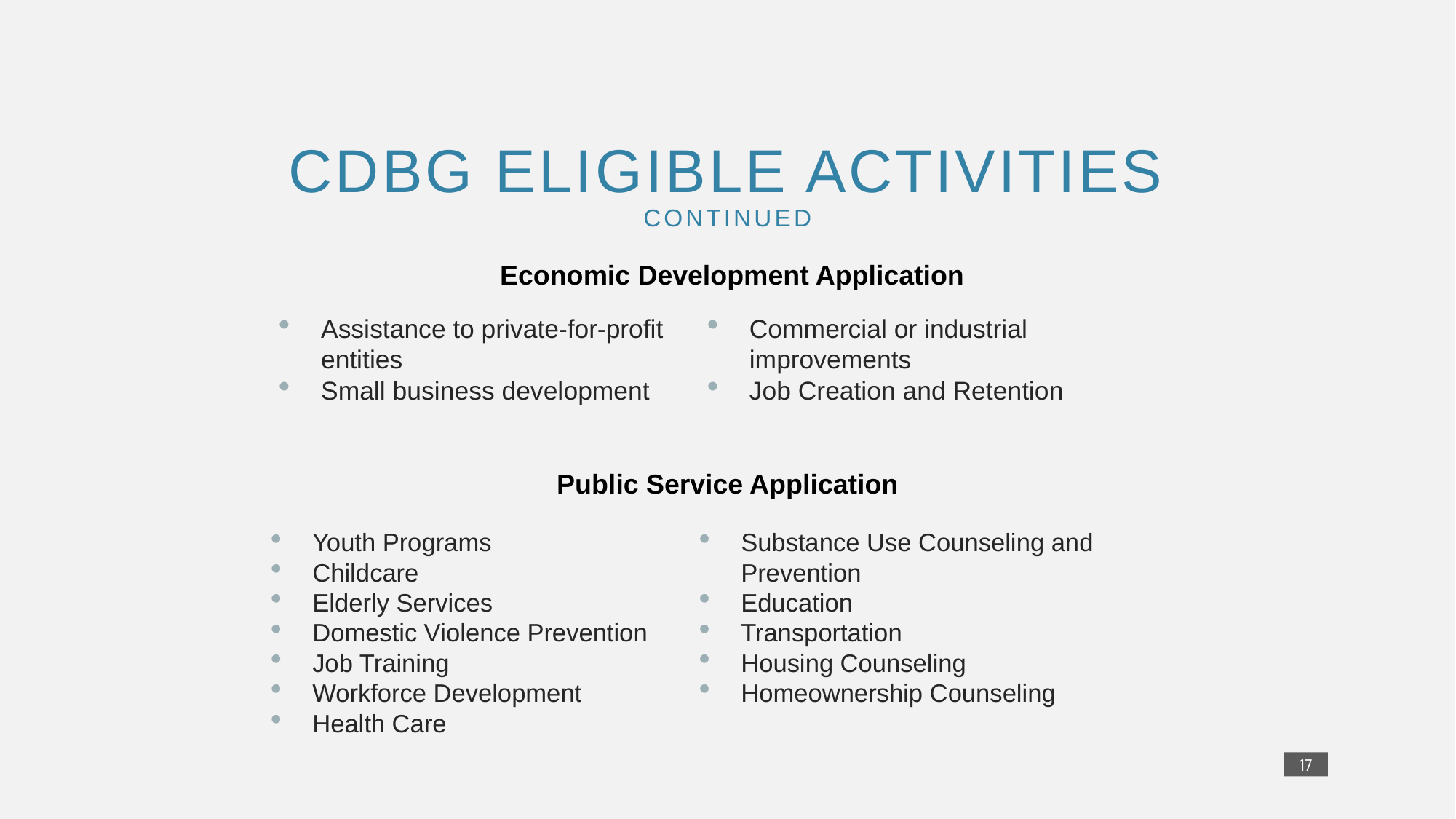

# CDBG Eligible activities continued
Economic Development Application
Assistance to private-for-profit entities
Small business development
Commercial or industrial improvements
Job Creation and Retention
Public Service Application
Youth Programs
Childcare
Elderly Services
Domestic Violence Prevention
Job Training
Workforce Development
Health Care
Substance Use Counseling and Prevention
Education
Transportation
Housing Counseling
Homeownership Counseling
17